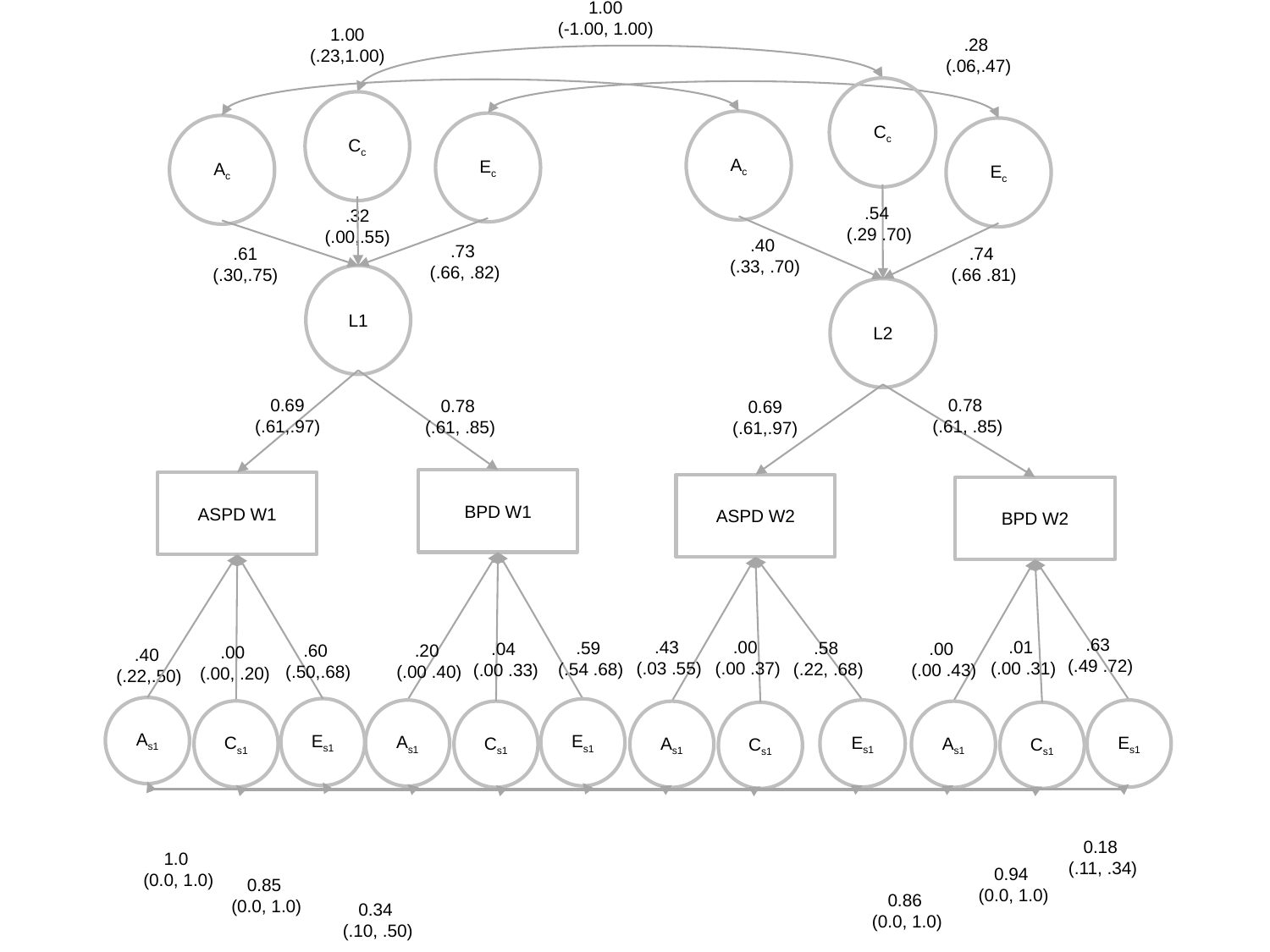

1.00
(-1.00, 1.00)
1.00 (.23,1.00)
.28
(.06,.47)
Cc
Cc
Ac
Ec
Ac
Ec
.54
(.29 .70)
.32 (.00,.55)
.40
(.33, .70)
.73
(.66, .82)
.74
(.66 .81)
.61
(.30,.75)
L1
L2
0.69
(.61,.97)

0.78
 (.61, .85)
0.78
 (.61, .85)
0.69
(.61,.97)

BPD W1
ASPD W1
ASPD W2
BPD W2
.63
(.49 .72)
.43
(.03 .55)
.01
(.00 .31)
.00
(.00 .37)
.58
(.22, .68)
.59
(.54 .68)
.04
(.00 .33)
.00
(.00 .43)
.20
(.00 .40)
.60
(.50,.68)
.00
(.00, .20)
.40
(.22,.50)
As1
Es1
Es1
Es1
Es1
As1
Cs1
Cs1
As1
As1
Cs1
Cs1
0.18
 (.11, .34)
1.0
 (0.0, 1.0)
0.94
 (0.0, 1.0)
0.85
 (0.0, 1.0)
0.86
 (0.0, 1.0)
0.34
 (.10, .50)